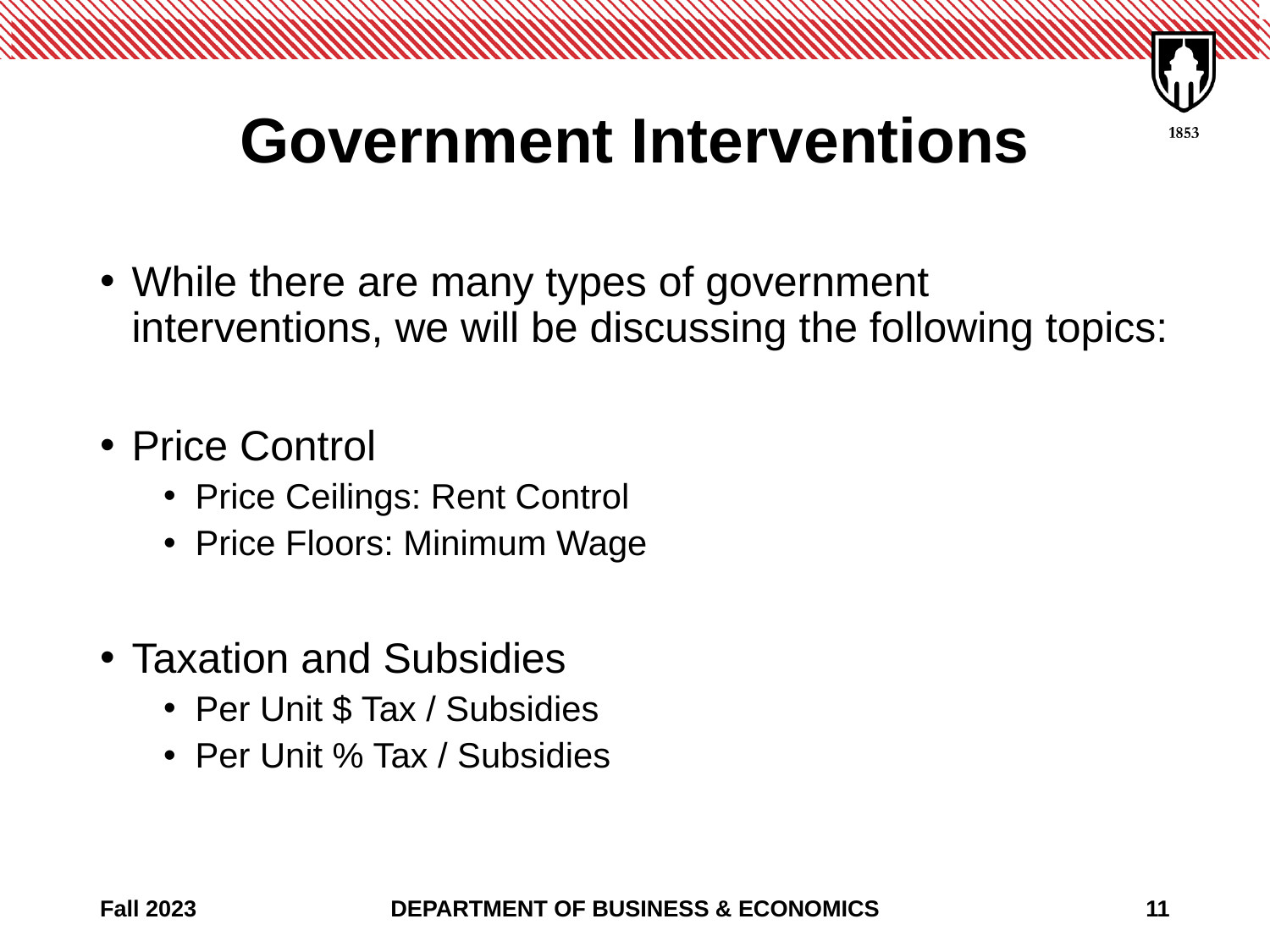

# Government Interventions
While there are many types of government interventions, we will be discussing the following topics:

Price Control
Price Ceilings: Rent Control
Price Floors: Minimum Wage

Taxation and Subsidies
Per Unit $ Tax / Subsidies
Per Unit % Tax / Subsidies
Fall 2023
DEPARTMENT OF BUSINESS & ECONOMICS
11